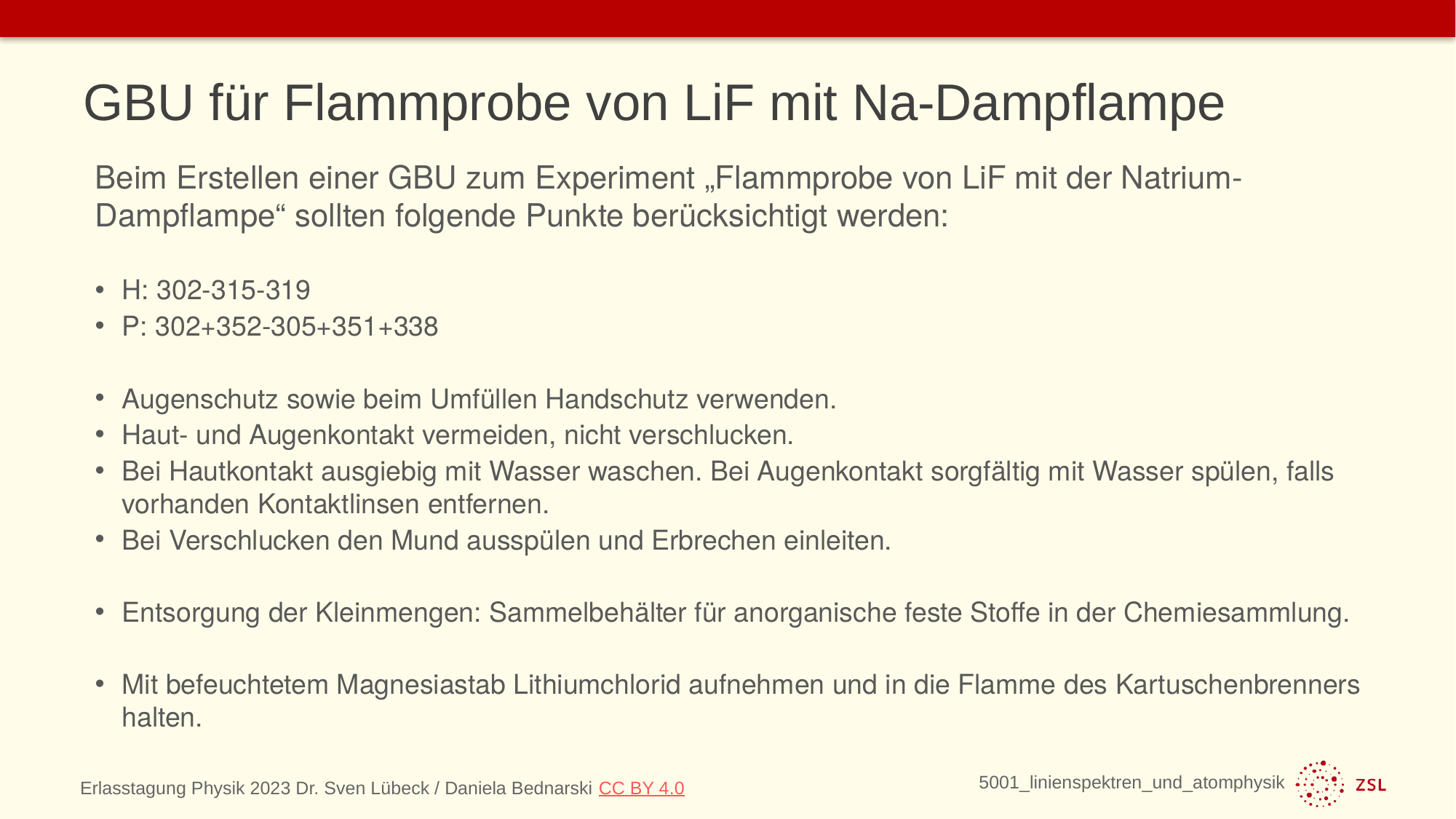

# GBU für Flammprobe von LiF mit Na-Dampflampe
Beim Erstellen einer GBU zum Experiment „Flammprobe von LiF mit der Natrium-Dampflampe“ sollten folgende Punkte berücksichtigt werden:

H: 302-315-319
P: 302+352-305+351+338

Augenschutz sowie beim Umfüllen Handschutz verwenden.
Haut- und Augenkontakt vermeiden, nicht verschlucken.
Bei Hautkontakt ausgiebig mit Wasser waschen. Bei Augenkontakt sorgfältig mit Wasser spülen, falls vorhanden Kontaktlinsen entfernen.
Bei Verschlucken den Mund ausspülen und Erbrechen einleiten.

Entsorgung der Kleinmengen: Sammelbehälter für anorganische feste Stoffe in der Chemiesammlung.

Mit befeuchtetem Magnesiastab Lithiumchlorid aufnehmen und in die Flamme des Kartuschenbrenners halten.